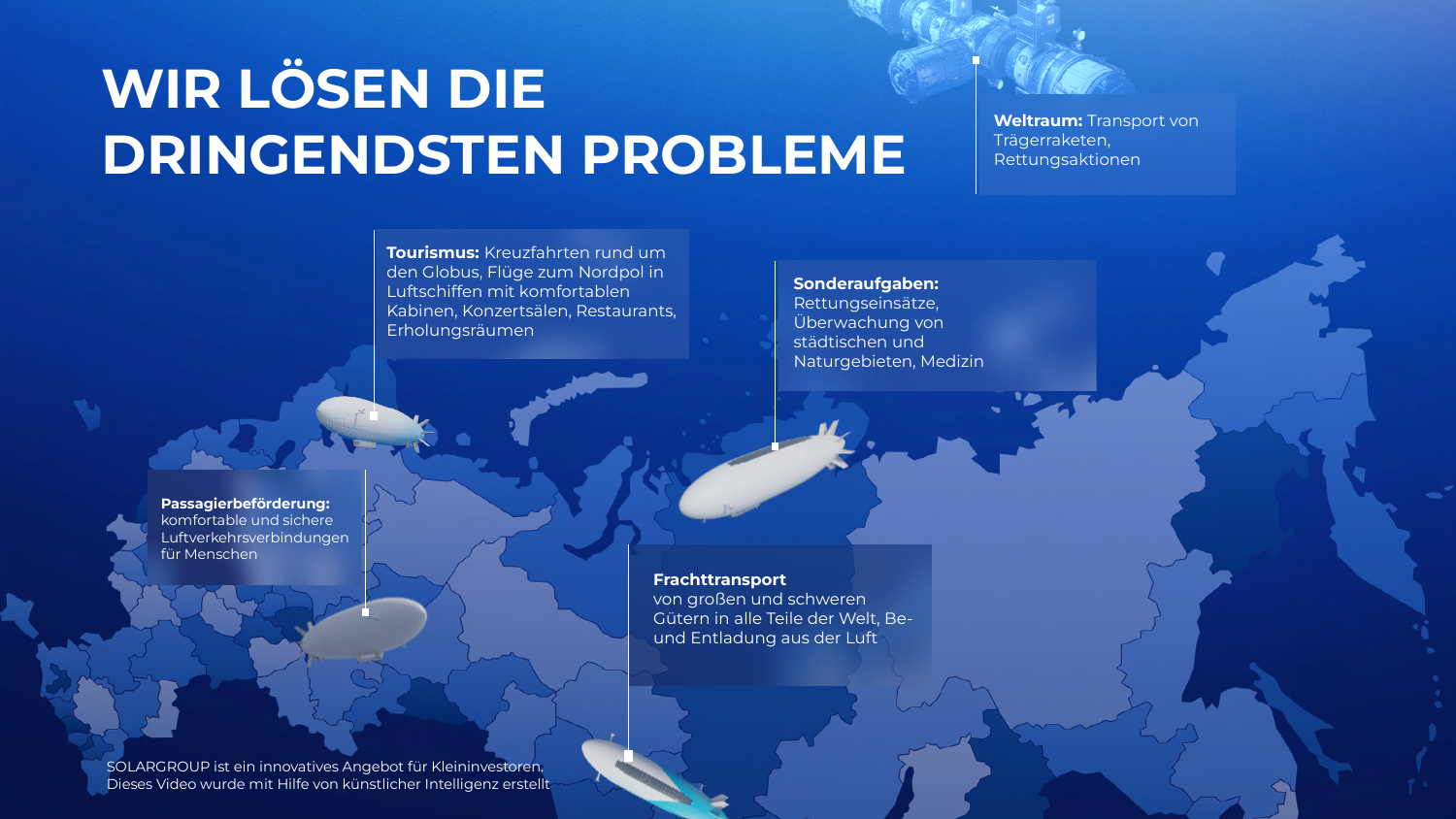

WIR LÖSEN DIE DRINGENDSTEN PROBLEME

Weltraum: Transport von Trägerraketen, Rettungsaktionen

Tourismus: Kreuzfahrten rund um den Globus, Flüge zum Nordpol in Luftschiffen mit komfortablen Kabinen, Konzertsälen, Restaurants, Erholungsräumen

Sonderaufgaben:
Rettungseinsätze, Überwachung von städtischen und Naturgebieten, Medizin

Passagierbeförderung:
komfortable und sichere Luftverkehrsverbindungen für Menschen

Frachttransport
von großen und schweren Gütern in alle Teile der Welt, Be- und Entladung aus der Luft

SOLARGROUP ist ein innovatives Angebot für Kleininvestoren.
Dieses Video wurde mit Hilfe von künstlicher Intelligenz erstellt